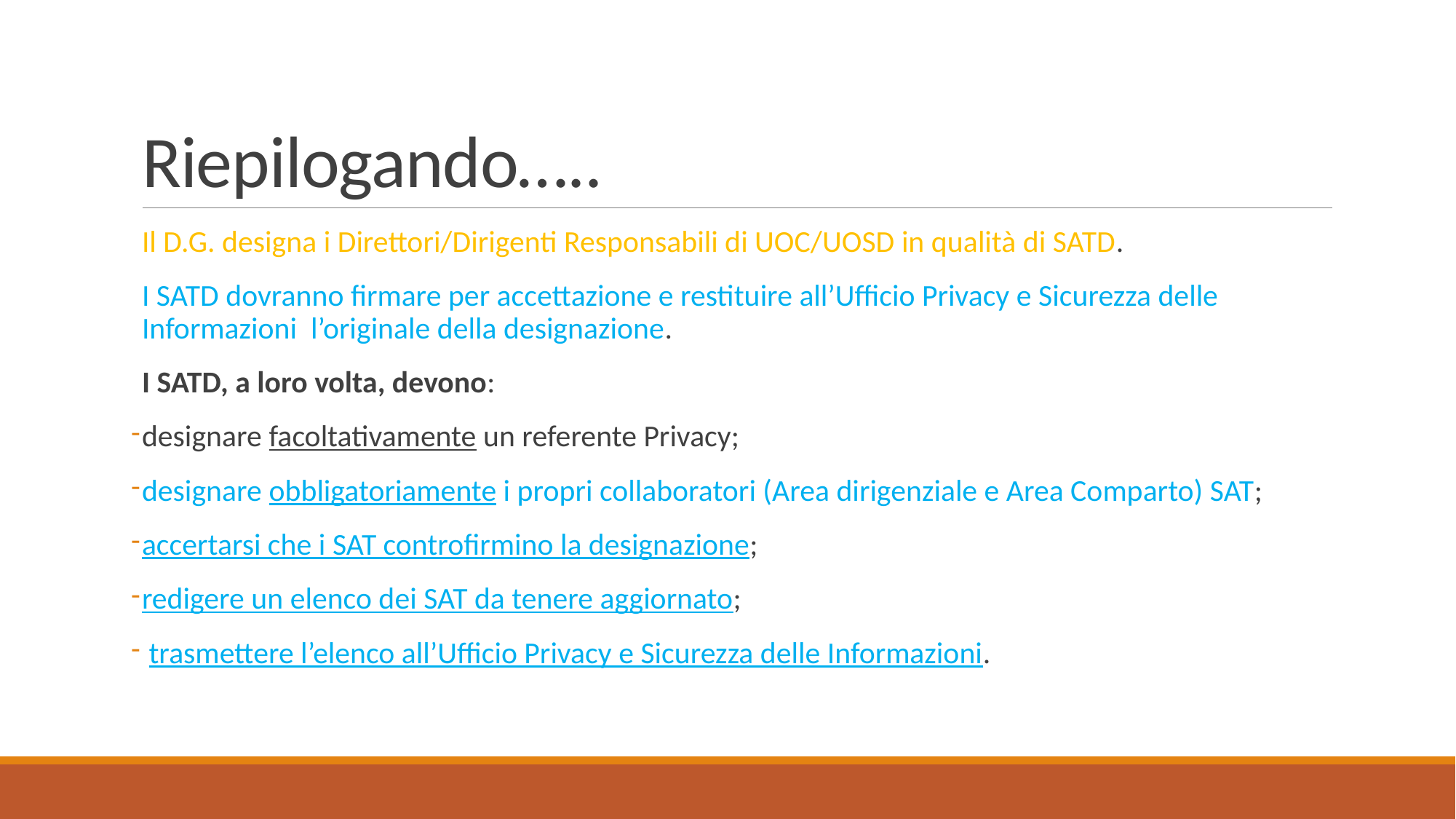

# Riepilogando…..
Il D.G. designa i Direttori/Dirigenti Responsabili di UOC/UOSD in qualità di SATD.
I SATD dovranno firmare per accettazione e restituire all’Ufficio Privacy e Sicurezza delle Informazioni  l’originale della designazione.
I SATD, a loro volta, devono:
designare facoltativamente un referente Privacy;
designare obbligatoriamente i propri collaboratori (Area dirigenziale e Area Comparto) SAT;
accertarsi che i SAT controfirmino la designazione;
redigere un elenco dei SAT da tenere aggiornato;
 trasmettere l’elenco all’Ufficio Privacy e Sicurezza delle Informazioni.